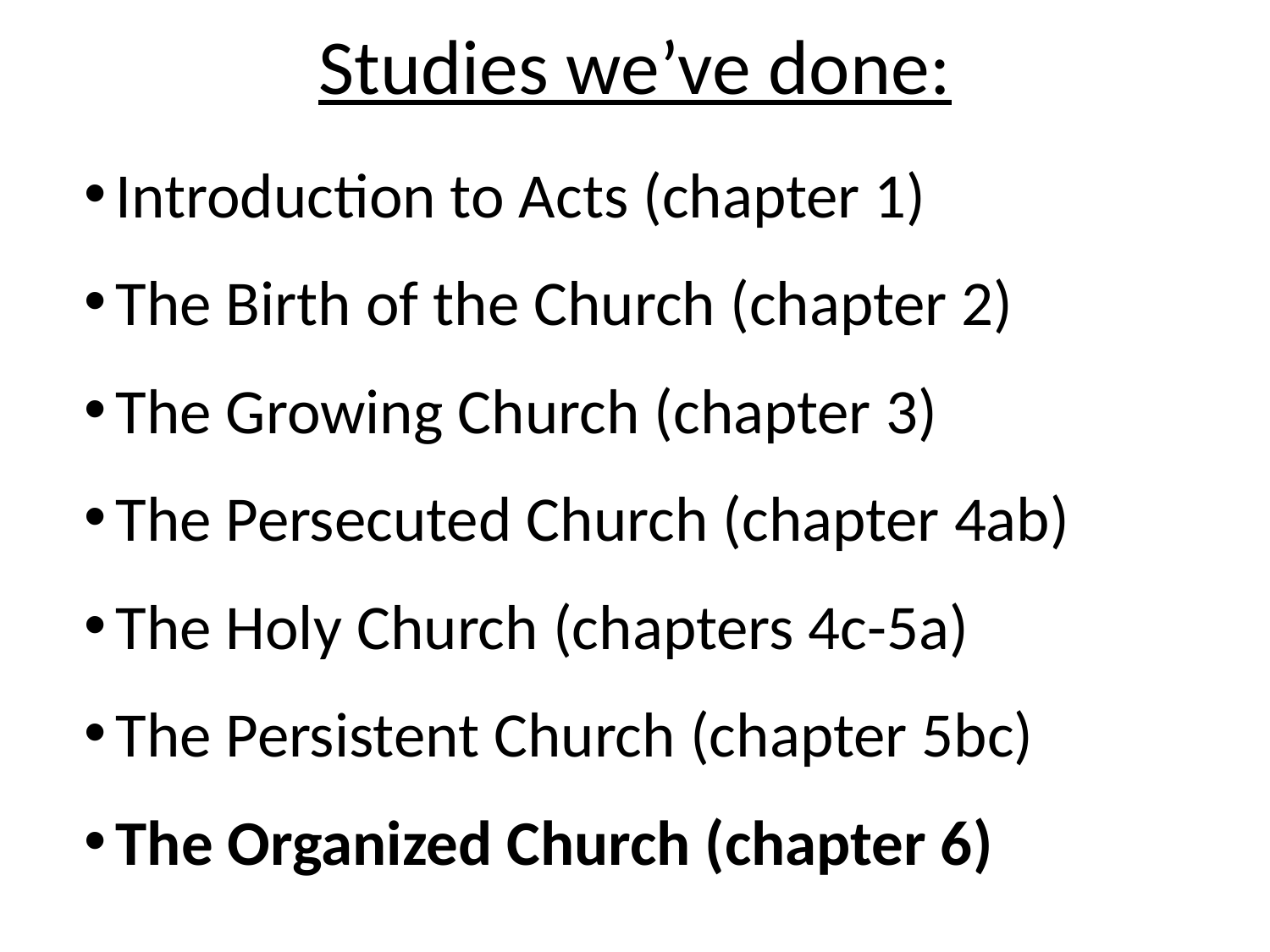

# Studies we’ve done:
Introduction to Acts (chapter 1)
The Birth of the Church (chapter 2)
The Growing Church (chapter 3)
The Persecuted Church (chapter 4ab)
The Holy Church (chapters 4c-5a)
The Persistent Church (chapter 5bc)
The Organized Church (chapter 6)